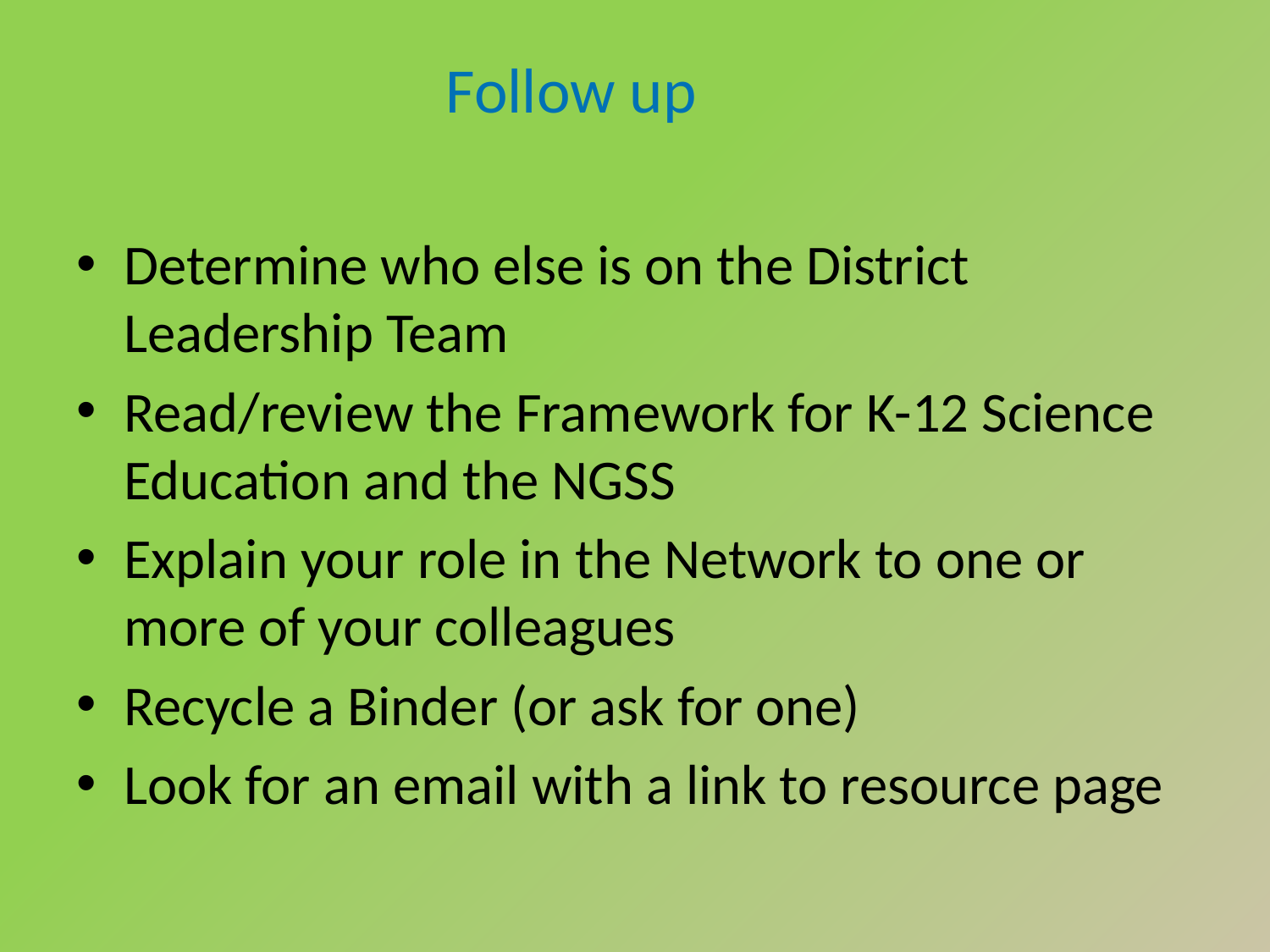

# Follow up
Determine who else is on the District Leadership Team
Read/review the Framework for K-12 Science Education and the NGSS
Explain your role in the Network to one or more of your colleagues
Recycle a Binder (or ask for one)
Look for an email with a link to resource page